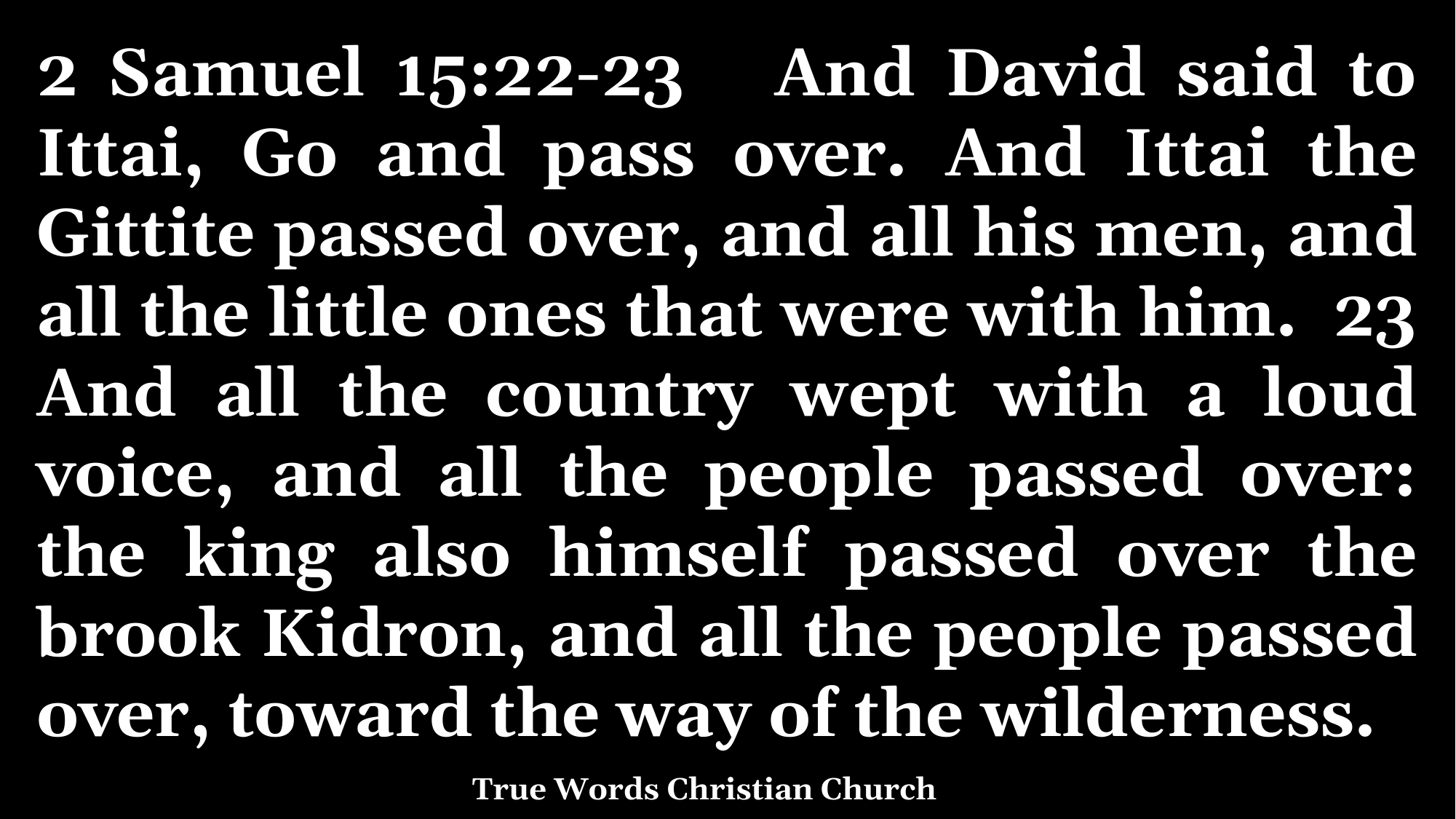

2 Samuel 15:22-23   And David said to Ittai, Go and pass over. And Ittai the Gittite passed over, and all his men, and all the little ones that were with him.  23 And all the country wept with a loud voice, and all the people passed over: the king also himself passed over the brook Kidron, and all the people passed over, toward the way of the wilderness.
True Words Christian Church